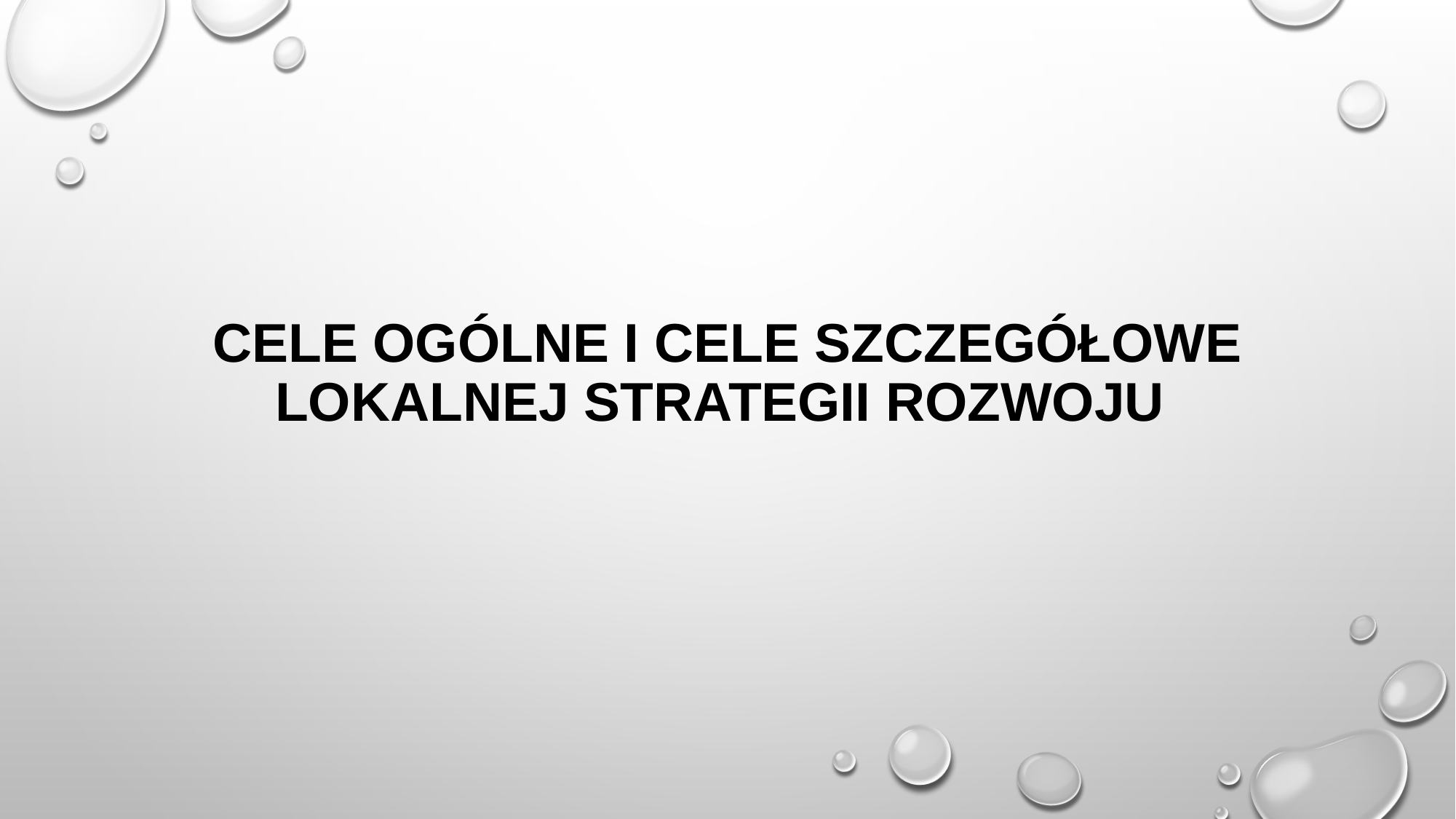

# Cele ogólne i cele szczegółowe lokalnej strategii rozwoju